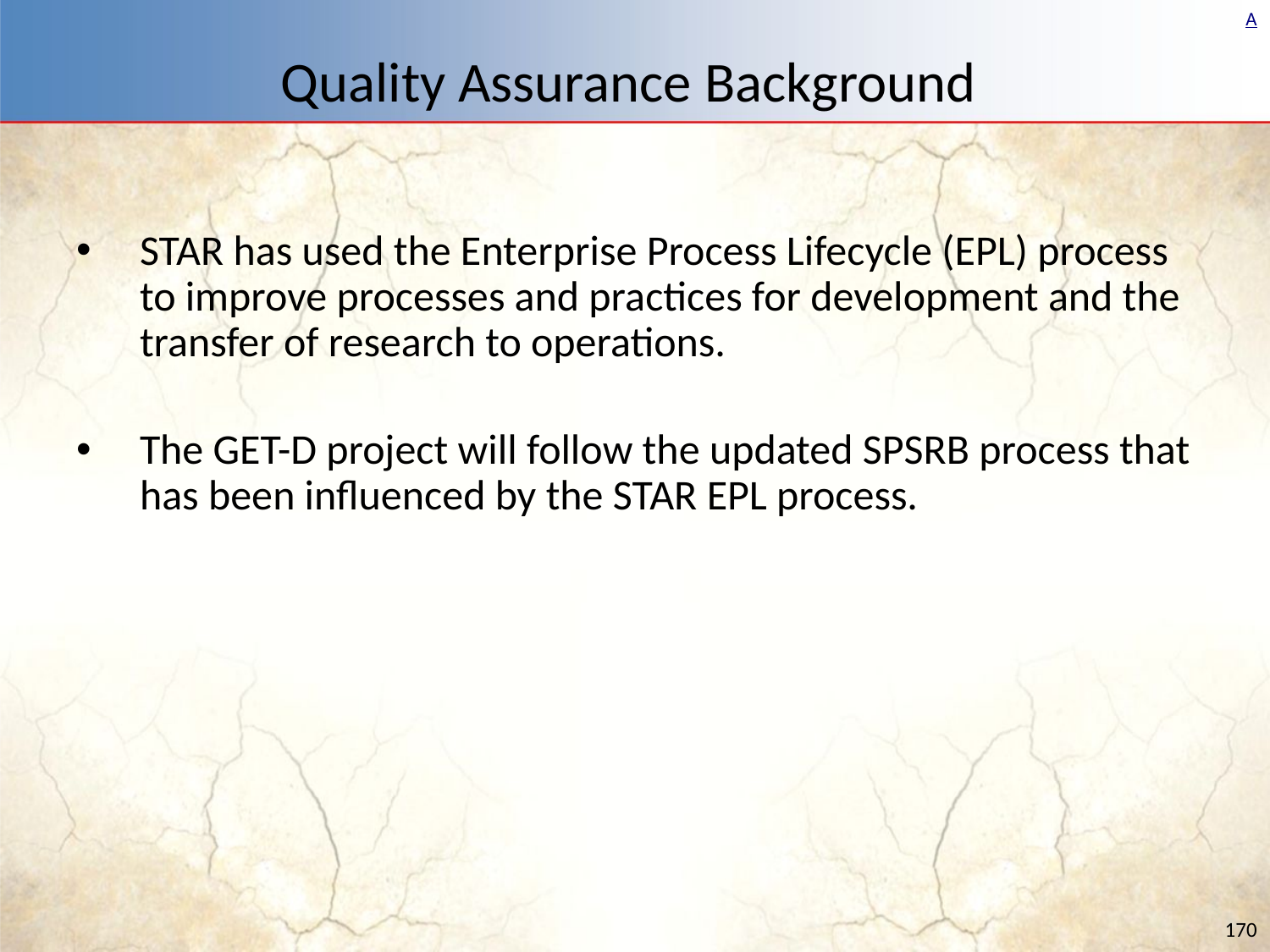

# Quality Assurance Background
STAR has used the Enterprise Process Lifecycle (EPL) process to improve processes and practices for development and the transfer of research to operations.

The GET-D project will follow the updated SPSRB process that has been influenced by the STAR EPL process.